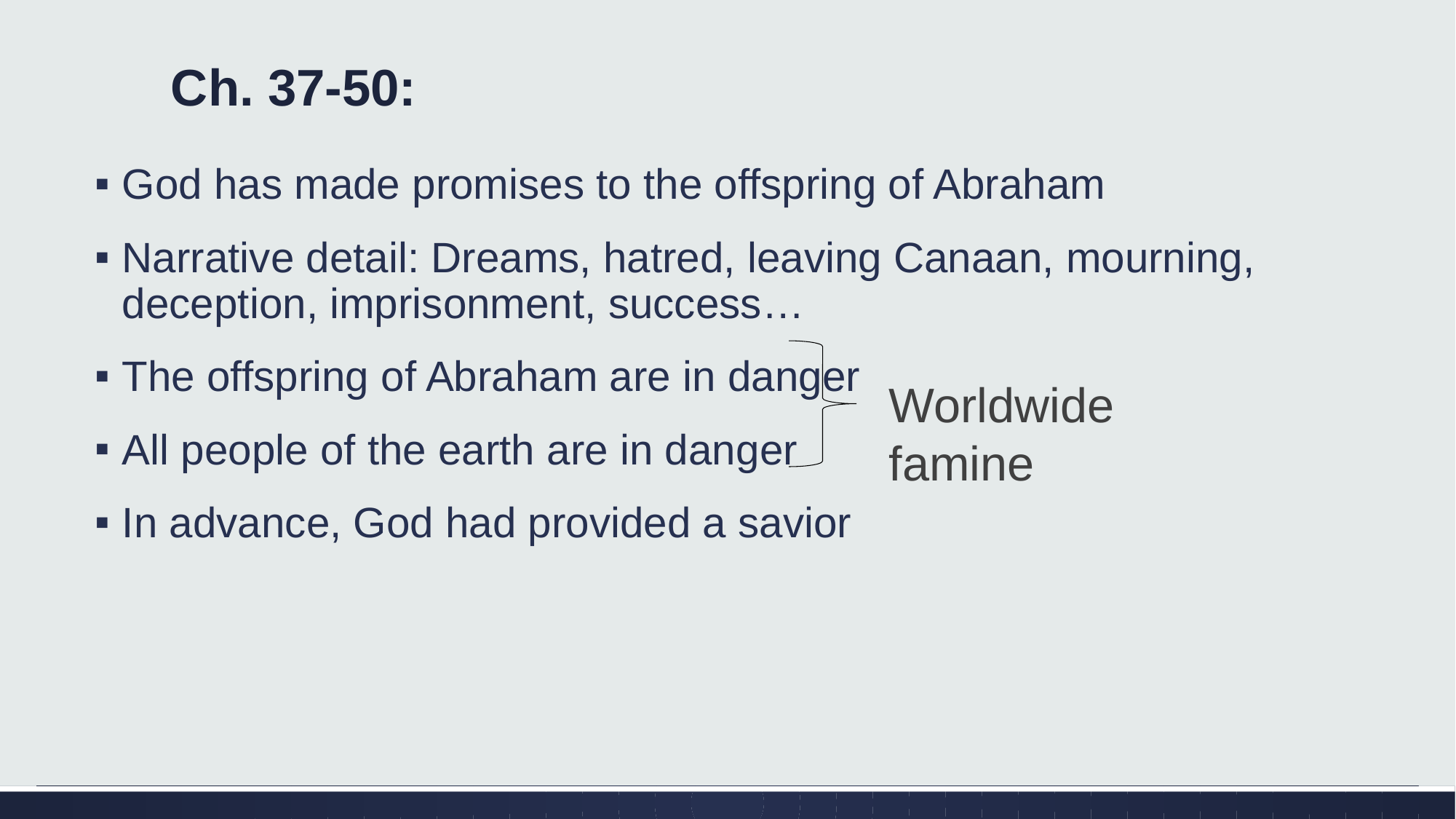

# Ch. 37-50:
God has made promises to the offspring of Abraham
Narrative detail: Dreams, hatred, leaving Canaan, mourning, deception, imprisonment, success…
The offspring of Abraham are in danger
All people of the earth are in danger
In advance, God had provided a savior

Worldwide famine